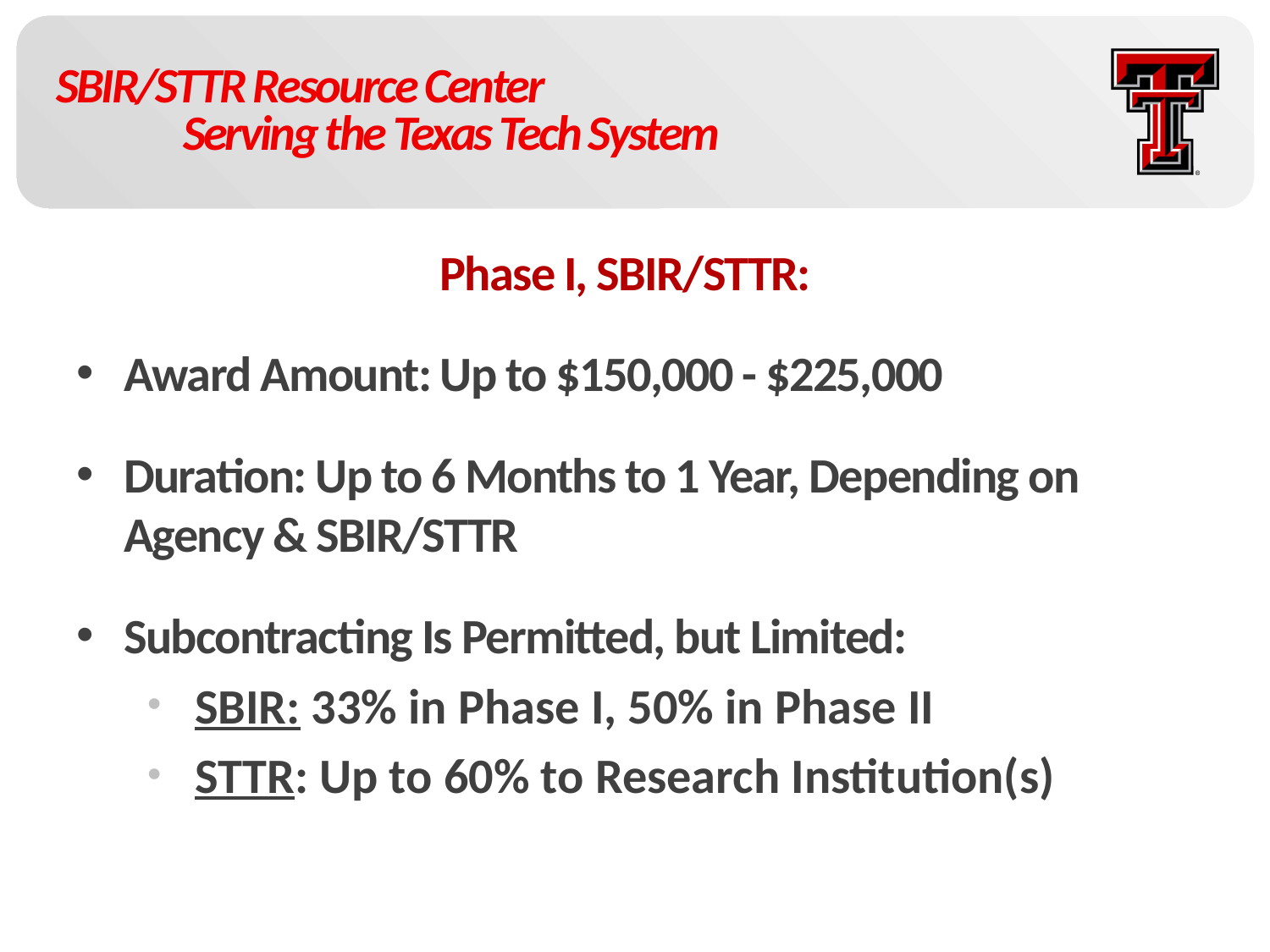

# SBIR/STTR Resource Center Serving the Texas Tech System
Phase I, SBIR/STTR:
Award Amount: Up to $150,000 - $225,000
Duration: Up to 6 Months to 1 Year, Depending on Agency & SBIR/STTR
Subcontracting Is Permitted, but Limited:
SBIR: 33% in Phase I, 50% in Phase II
STTR: Up to 60% to Research Institution(s)